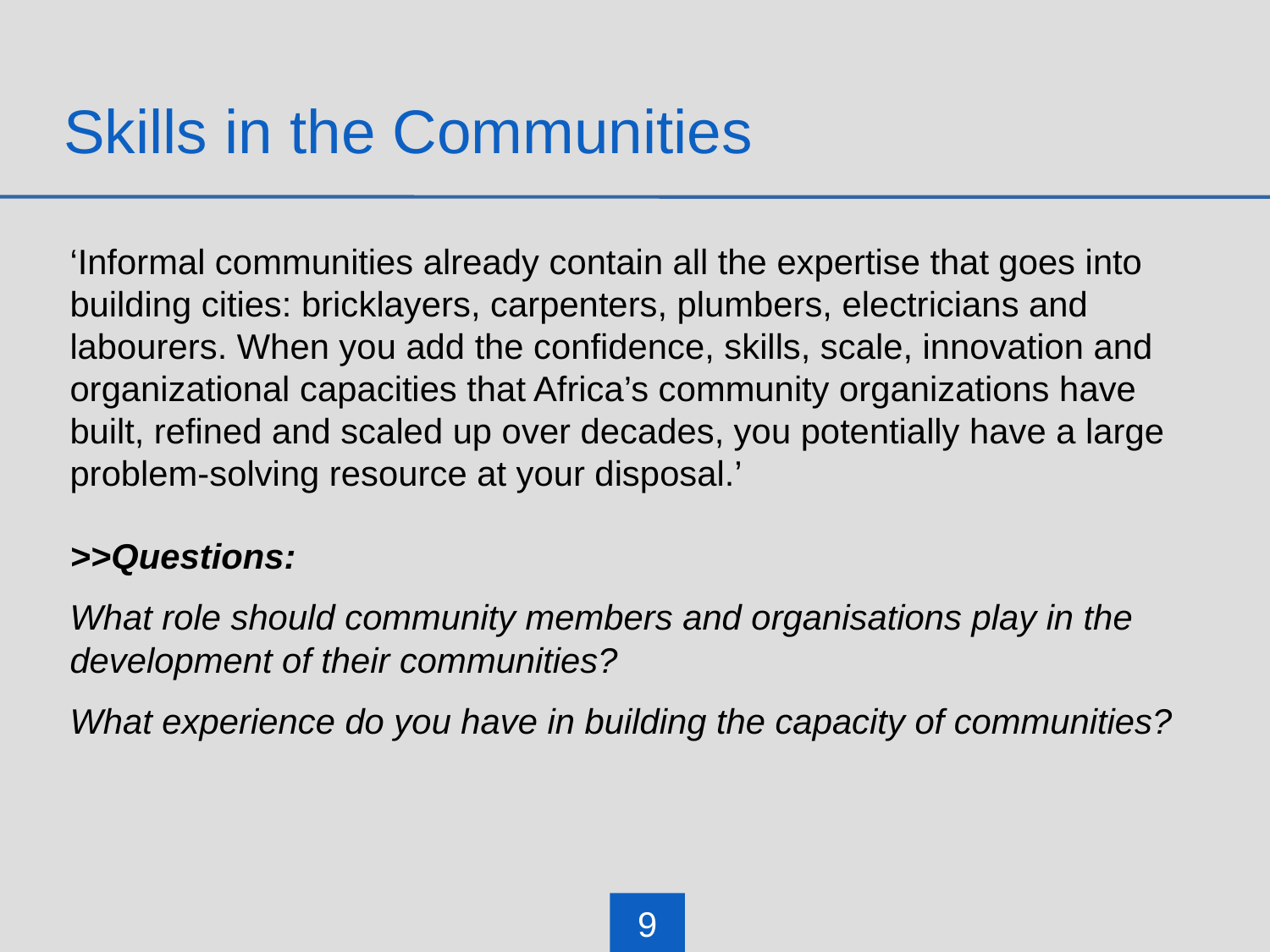

# Skills in the Communities
‘Informal communities already contain all the expertise that goes into building cities: bricklayers, carpenters, plumbers, electricians and labourers. When you add the confidence, skills, scale, innovation and organizational capacities that Africa’s community organizations have built, refined and scaled up over decades, you potentially have a large problem-solving resource at your disposal.’
>>Questions:
What role should community members and organisations play in the development of their communities?
What experience do you have in building the capacity of communities?
9